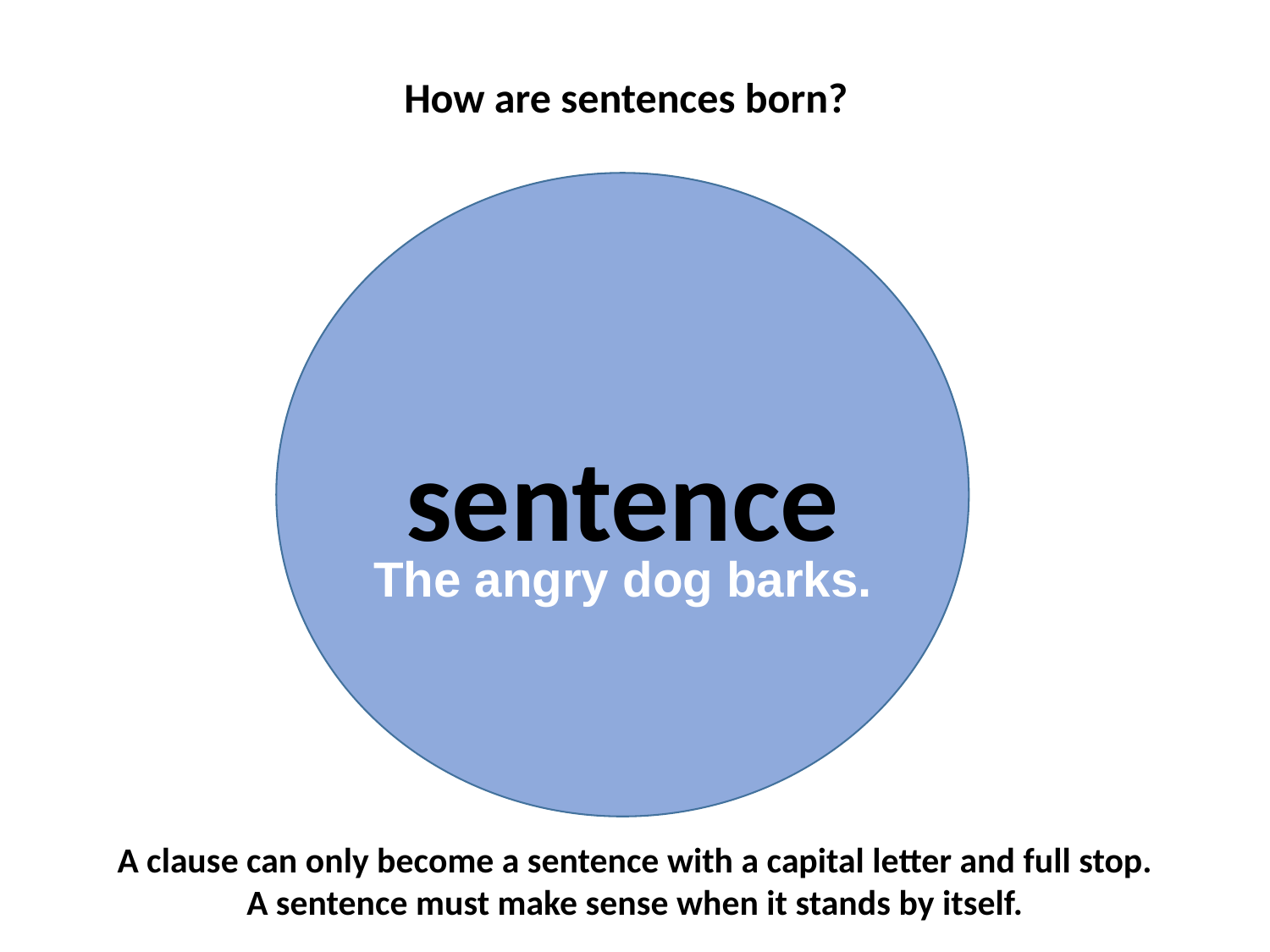

How are sentences born?
sentence
The angry dog barks.
A clause can only become a sentence with a capital letter and full stop.
A sentence must make sense when it stands by itself.